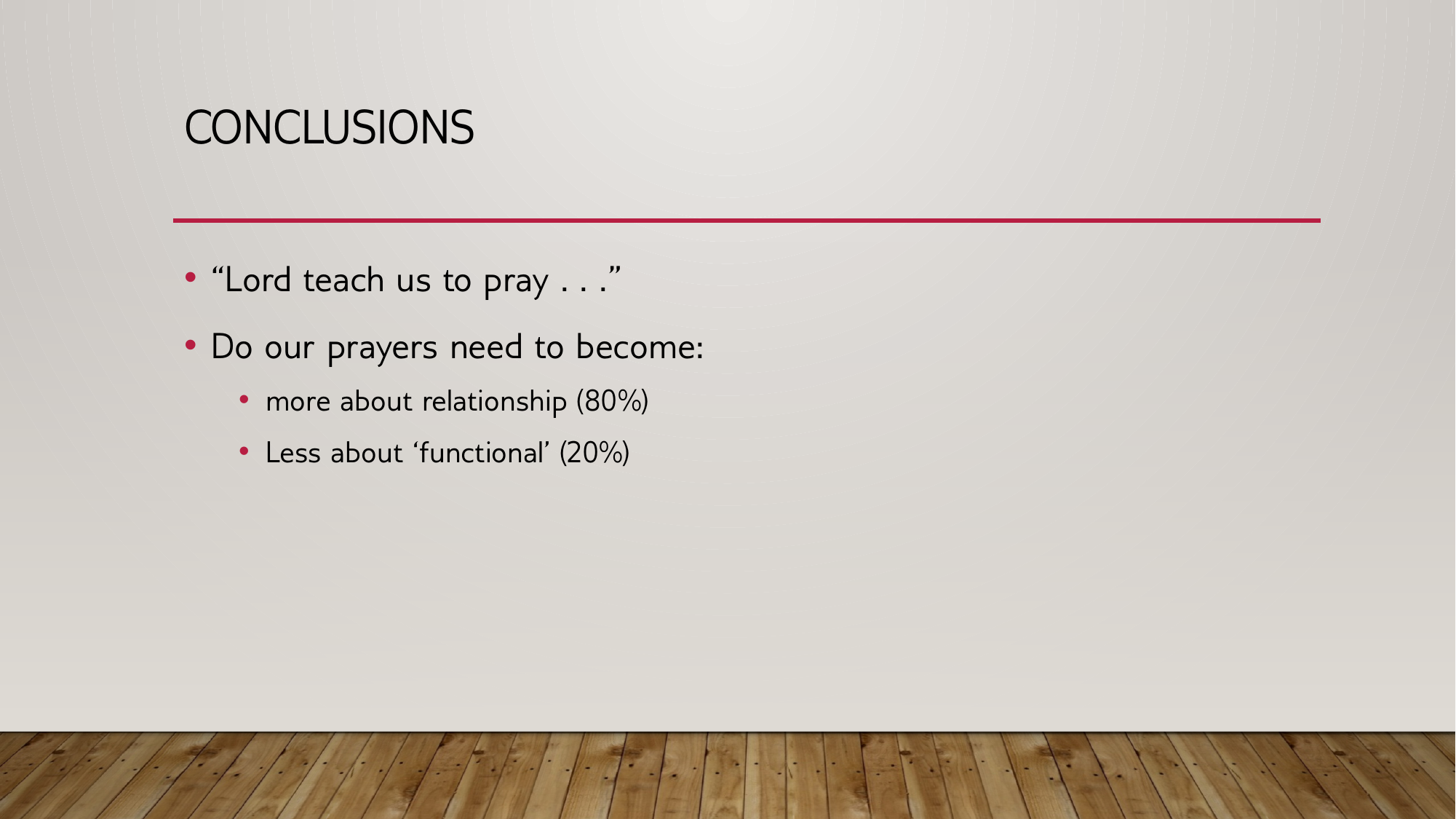

# Conclusions
“Lord teach us to pray . . .”
Do our prayers need to become:
more about relationship (80%)
Less about ‘functional’ (20%)